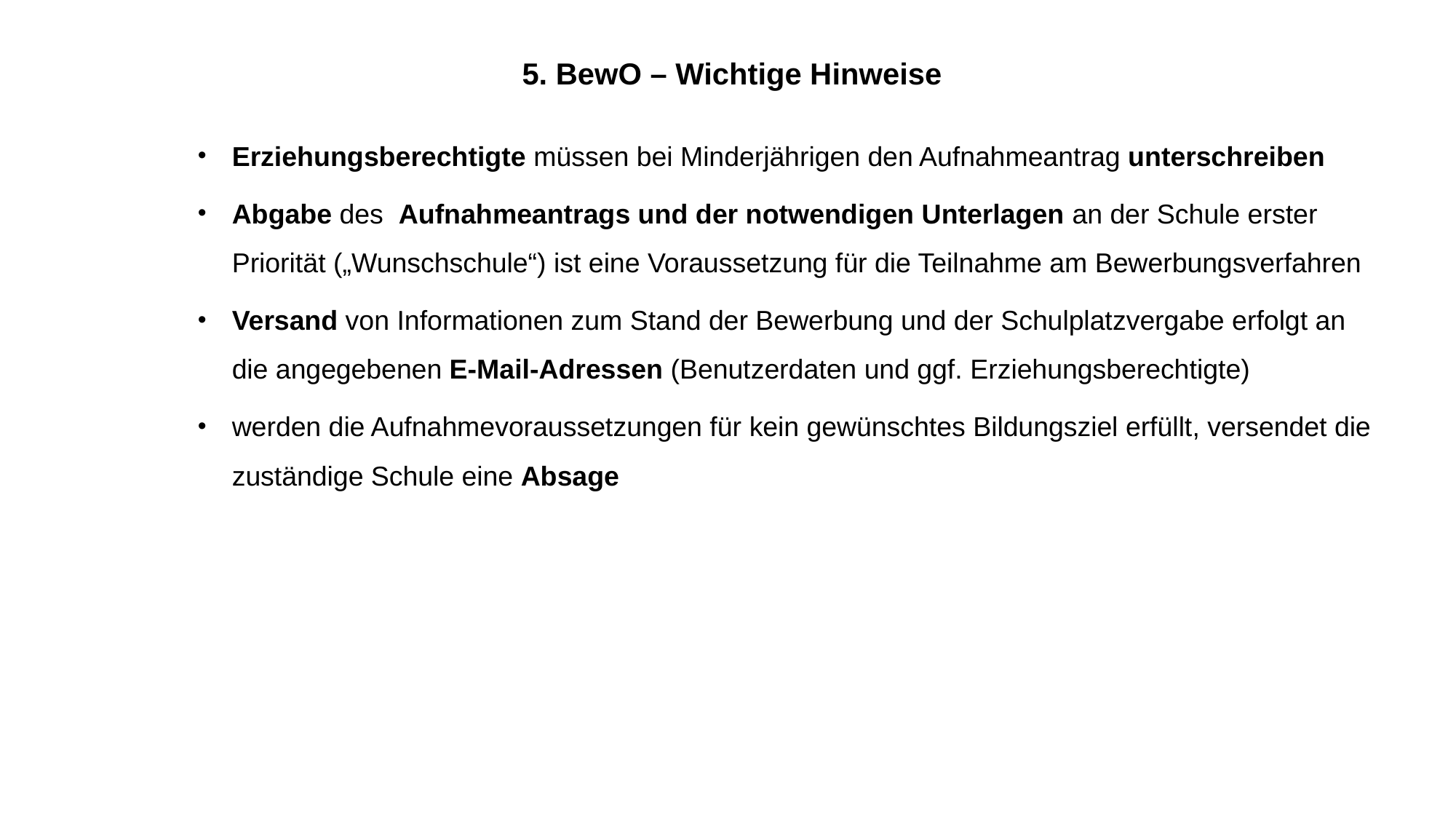

5. BewO – Wichtige Hinweise
Erziehungsberechtigte müssen bei Minderjährigen den Aufnahmeantrag unterschreiben
Abgabe des  Aufnahmeantrags und der notwendigen Unterlagen an der Schule erster Priorität („Wunschschule“) ist eine Voraussetzung für die Teilnahme am Bewerbungsverfahren
Versand von Informationen zum Stand der Bewerbung und der Schulplatzvergabe erfolgt an die angegebenen E-Mail-Adressen (Benutzerdaten und ggf. Erziehungsberechtigte)
werden die Aufnahmevoraussetzungen für kein gewünschtes Bildungsziel erfüllt, versendet die zuständige Schule eine Absage